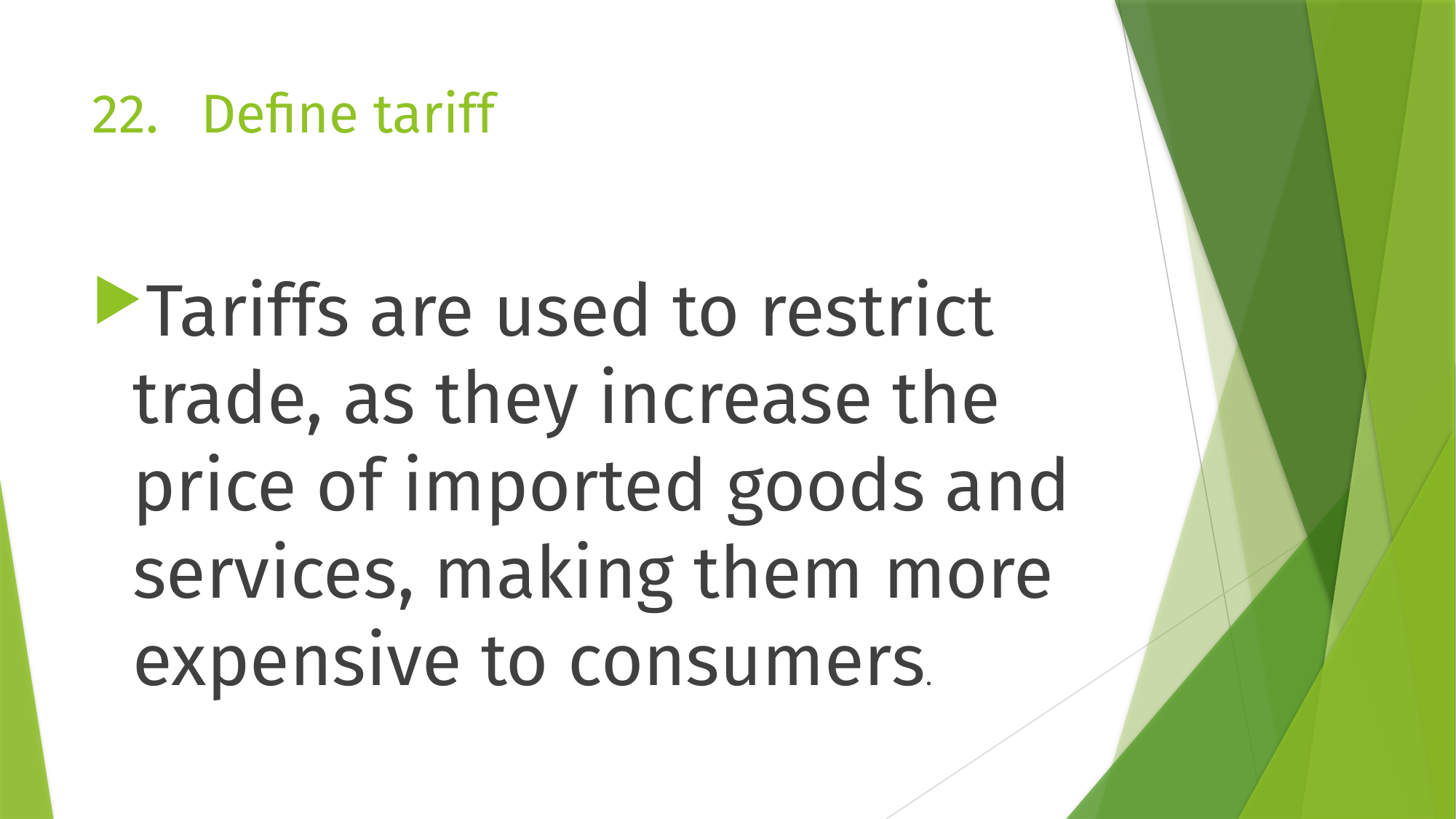

# 22.	Define tariff
Tariffs are used to restrict trade, as they increase the price of imported goods and services, making them more expensive to consumers.